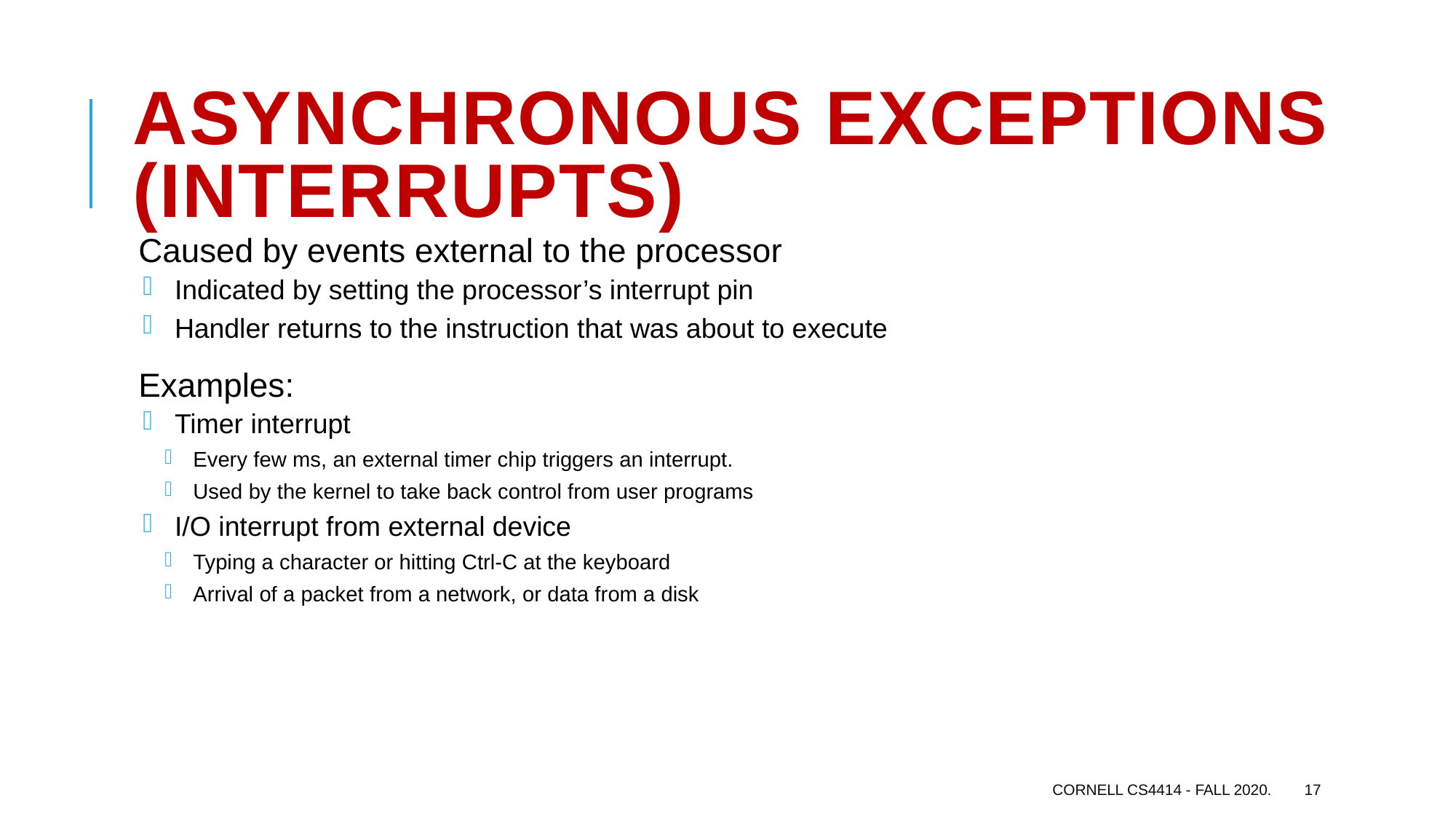

# Asynchronous Exceptions (Interrupts)
Caused by events external to the processor
  Indicated by setting the processor’s interrupt pin
  Handler returns to the instruction that was about to execute
Examples:
  Timer interrupt
  Every few ms, an external timer chip triggers an interrupt.
  Used by the kernel to take back control from user programs
  I/O interrupt from external device
  Typing a character or hitting Ctrl-C at the keyboard
  Arrival of a packet from a network, or data from a disk
Cornell CS4414 - Fall 2020.
17